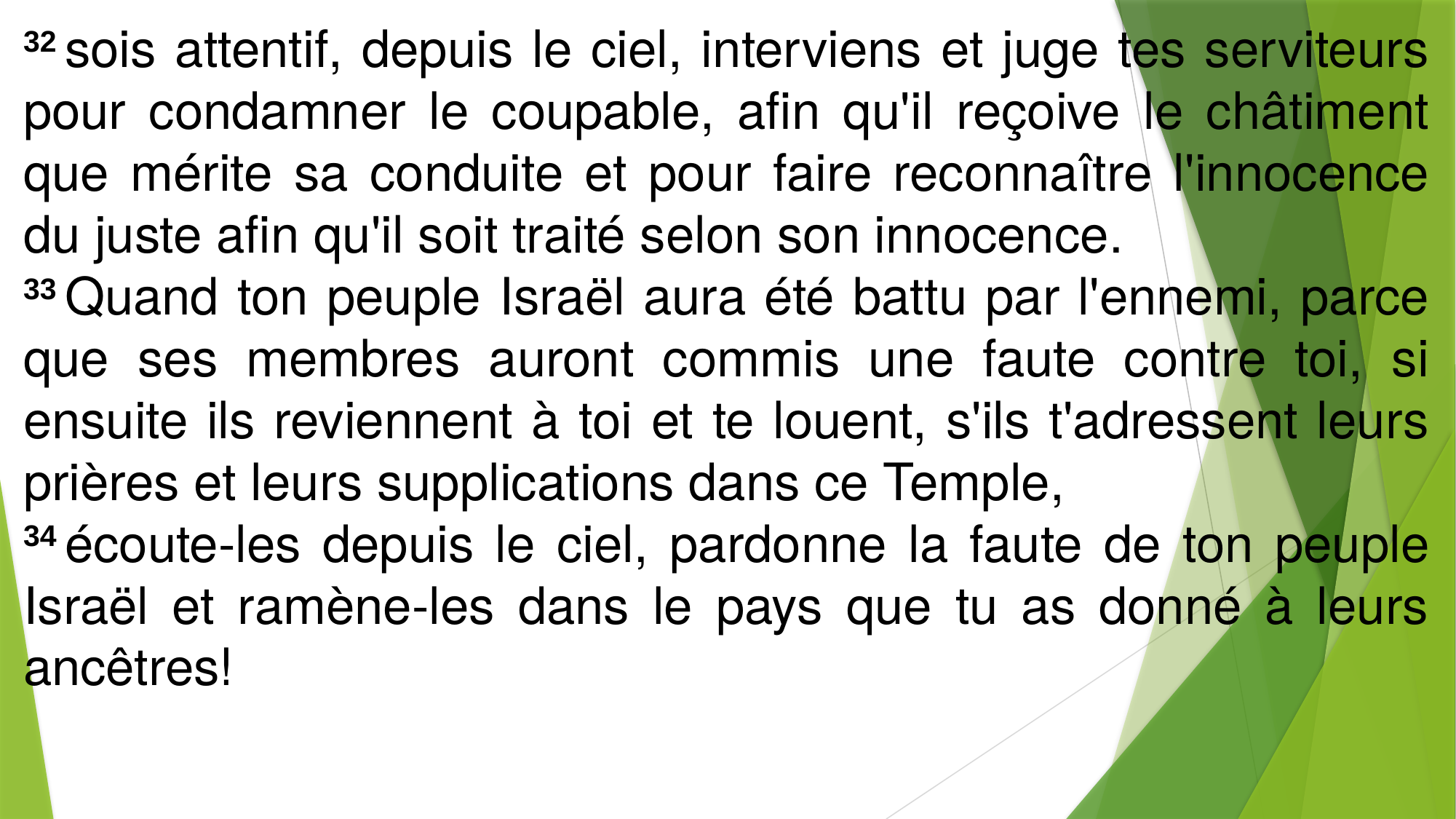

32 sois attentif, depuis le ciel, interviens et juge tes serviteurs pour condamner le coupable, afin qu'il reçoive le châtiment que mérite sa conduite et pour faire reconnaître l'innocence du juste afin qu'il soit traité selon son innocence.
33 Quand ton peuple Israël aura été battu par l'ennemi, parce que ses membres auront commis une faute contre toi, si ensuite ils reviennent à toi et te louent, s'ils t'adressent leurs prières et leurs supplications dans ce Temple,
34 écoute-les depuis le ciel, pardonne la faute de ton peuple Israël et ramène-les dans le pays que tu as donné à leurs ancêtres!